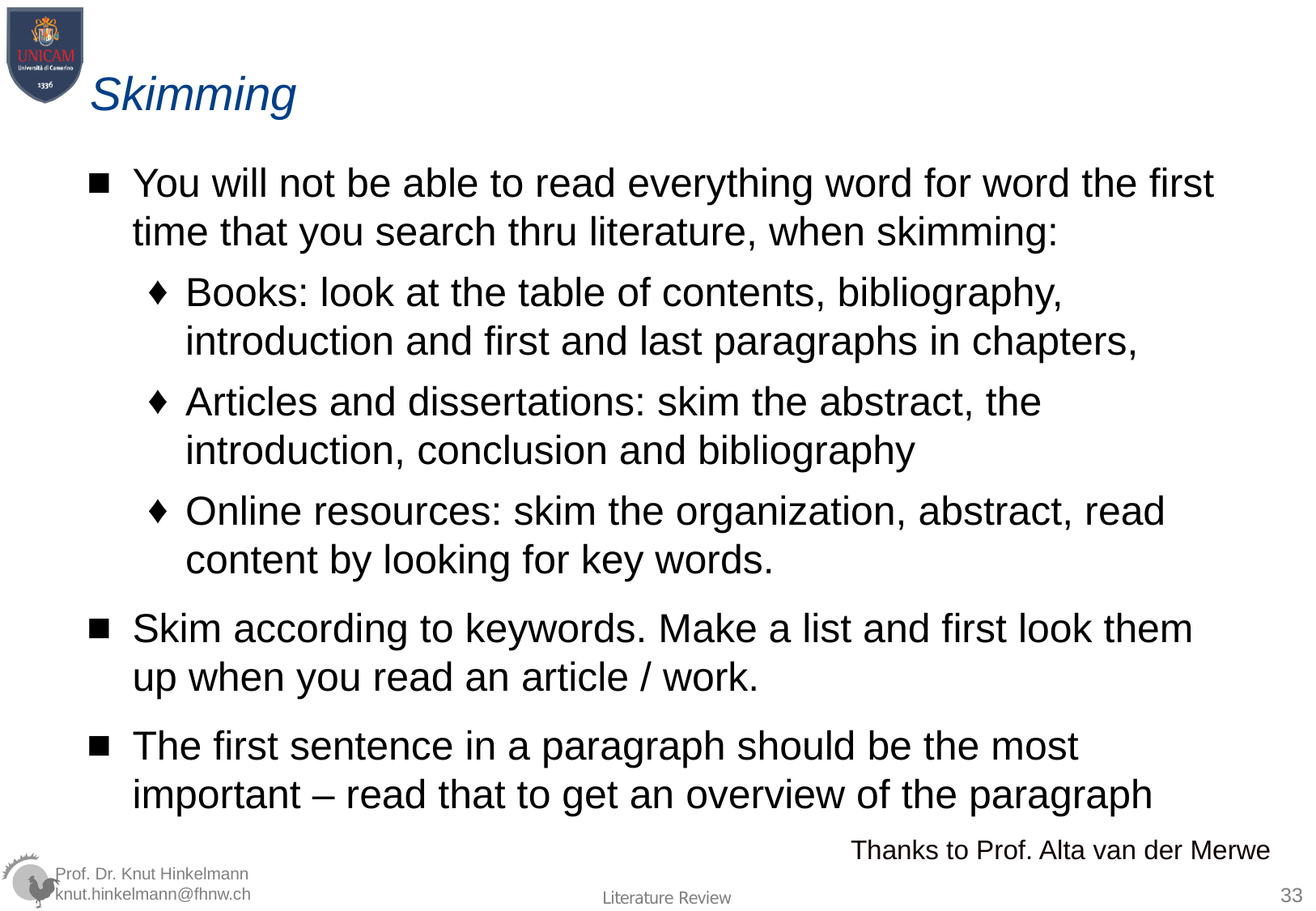

# Skimming
You will not be able to read everything word for word the first time that you search thru literature, when skimming:
Books: look at the table of contents, bibliography, introduction and first and last paragraphs in chapters,
Articles and dissertations: skim the abstract, the introduction, conclusion and bibliography
Online resources: skim the organization, abstract, read content by looking for key words.
Skim according to keywords. Make a list and first look them up when you read an article / work.
The first sentence in a paragraph should be the most important – read that to get an overview of the paragraph
Thanks to Prof. Alta van der Merwe
33
Literature Review